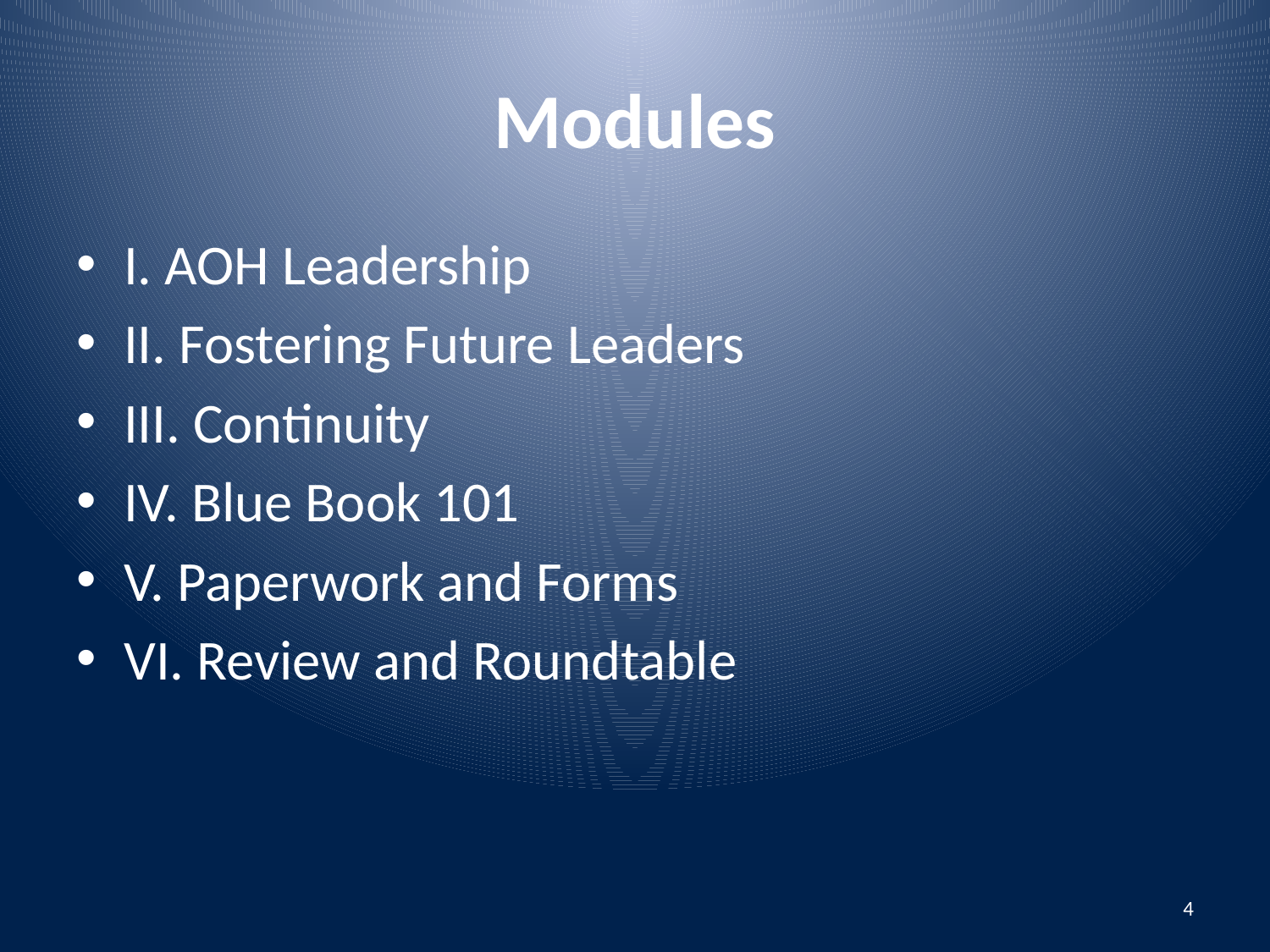

# Modules
I. AOH Leadership
II. Fostering Future Leaders
III. Continuity
IV. Blue Book 101
V. Paperwork and Forms
VI. Review and Roundtable

4